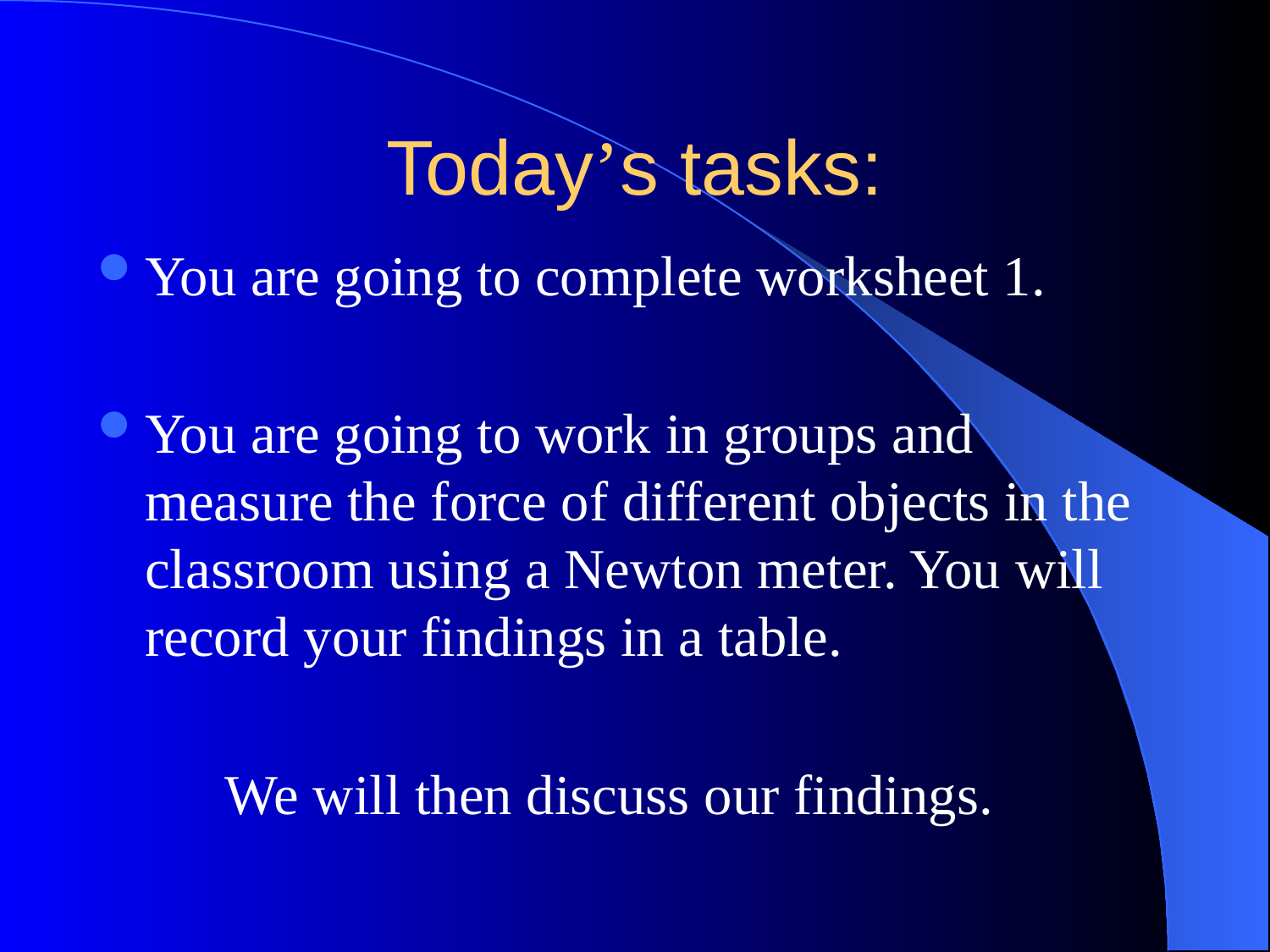

# Today’s tasks:
You are going to complete worksheet 1.

You are going to work in groups and measure the force of different objects in the classroom using a Newton meter. You will record your findings in a table.

         We will then discuss our findings.